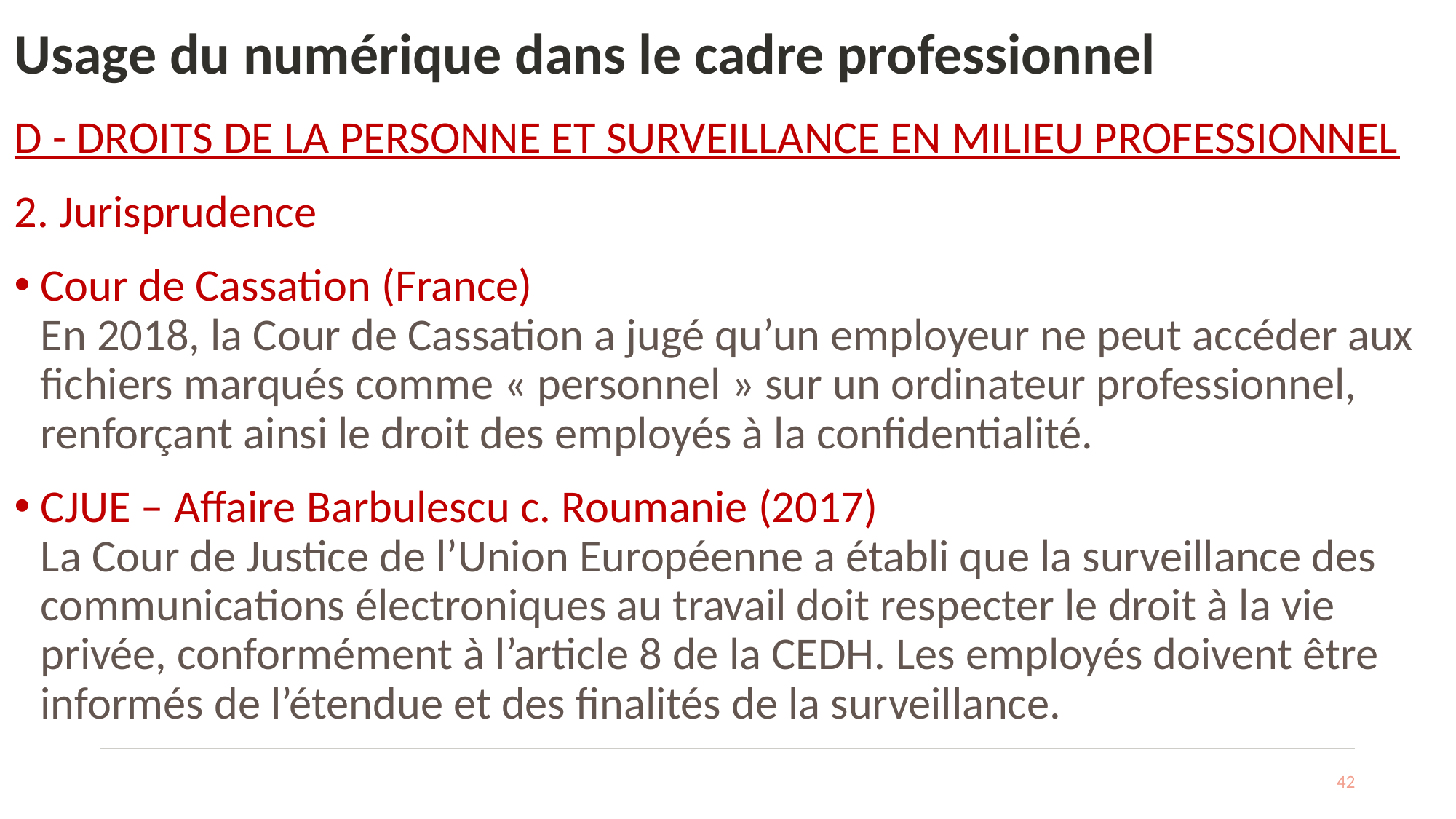

# Usage du numérique dans le cadre professionnel
D - DROITS DE LA PERSONNE ET SURVEILLANCE EN MILIEU PROFESSIONNEL
2. Jurisprudence
Cour de Cassation (France)
En 2018, la Cour de Cassation a jugé qu’un employeur ne peut accéder aux fichiers marqués comme « personnel » sur un ordinateur professionnel, renforçant ainsi le droit des employés à la confidentialité.
CJUE – Affaire Barbulescu c. Roumanie (2017)
La Cour de Justice de l’Union Européenne a établi que la surveillance des communications électroniques au travail doit respecter le droit à la vie privée, conformément à l’article 8 de la CEDH. Les employés doivent être informés de l’étendue et des finalités de la surveillance.

42